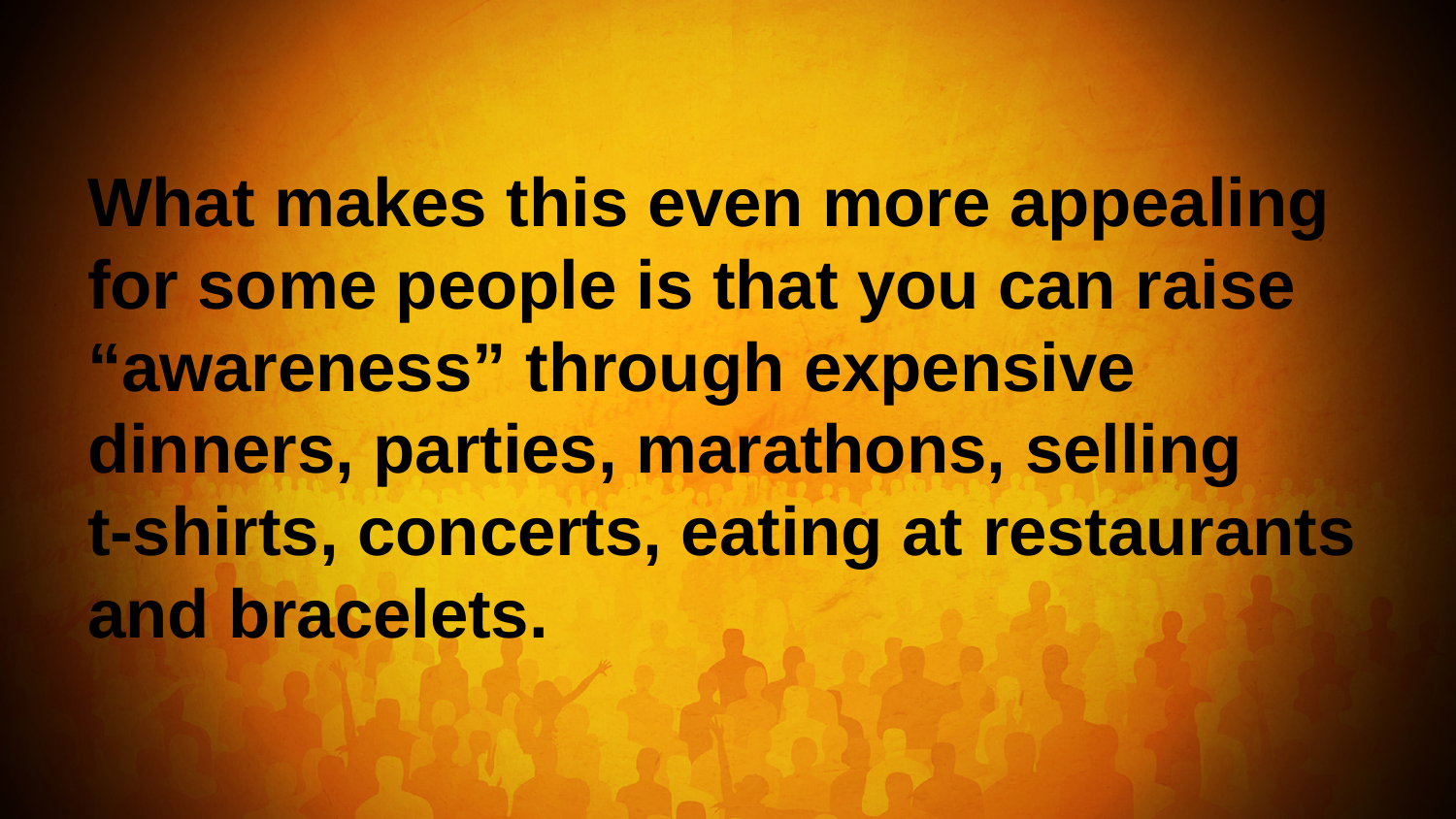

# What makes this even more appealing for some people is that you can raise “awareness” through expensive dinners, parties, marathons, selling t-shirts, concerts, eating at restaurants and bracelets.